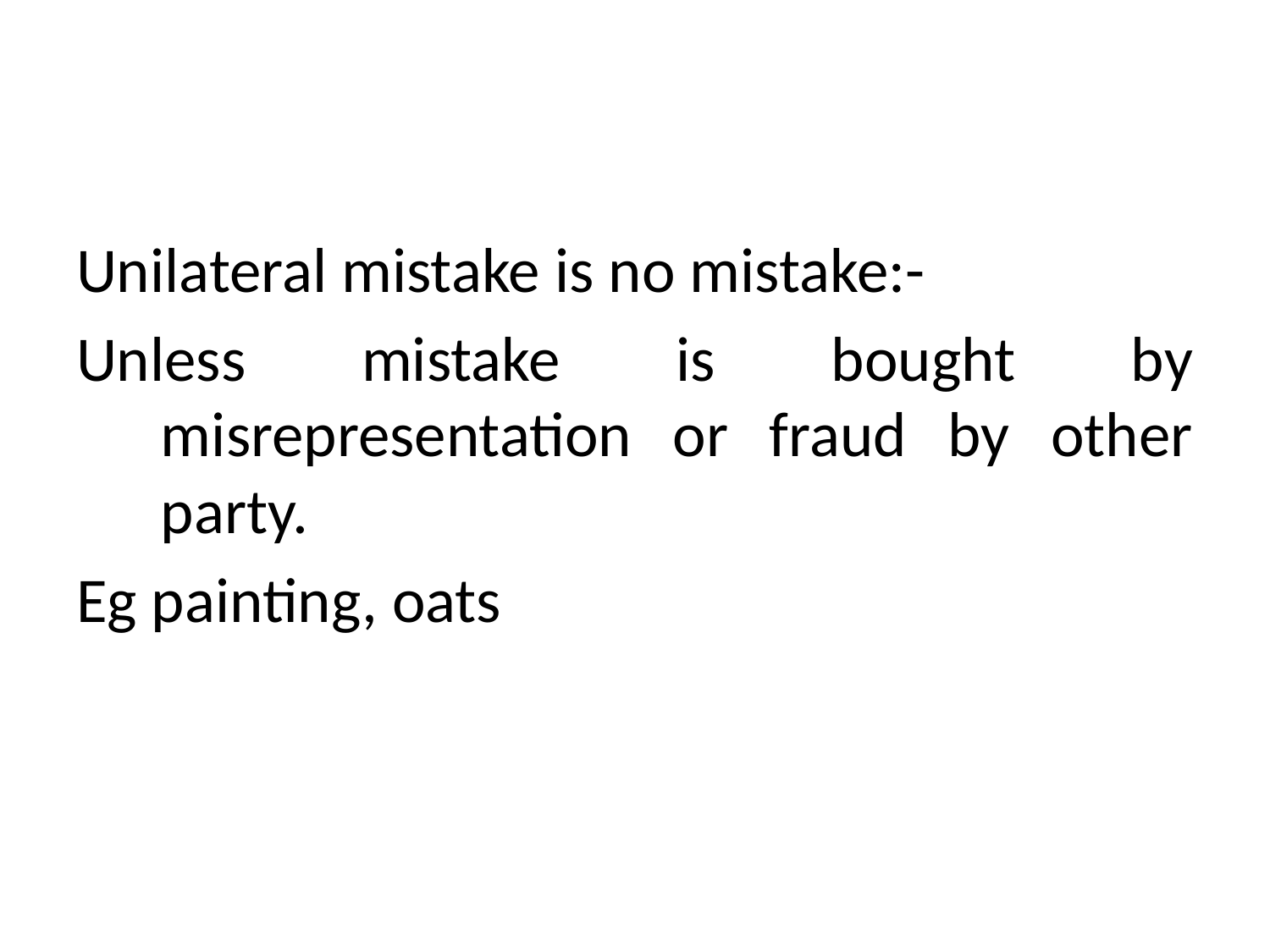

Unilateral mistake is no mistake:-
Unless mistake is bought by misrepresentation or fraud by other party.
Eg painting, oats